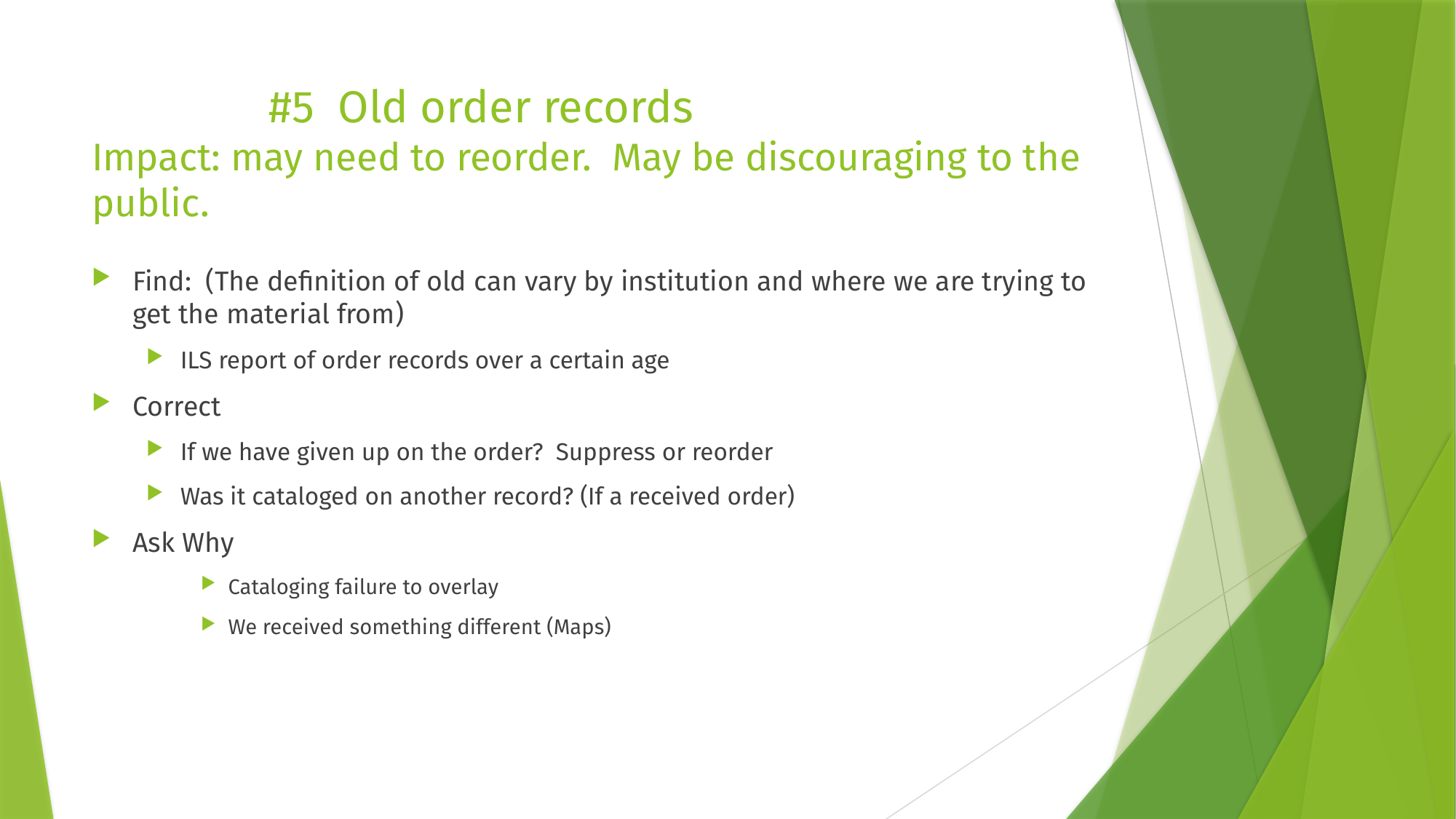

# #5  Old order records Impact: may need to reorder.  May be discouraging to the public.
Find:  (The definition of old can vary by institution and where we are trying to get the material from)
ILS report of order records over a certain age
Correct
If we have given up on the order?  Suppress or reorder
Was it cataloged on another record? (If a received order)
Ask Why
Cataloging failure to overlay
We received something different (Maps)